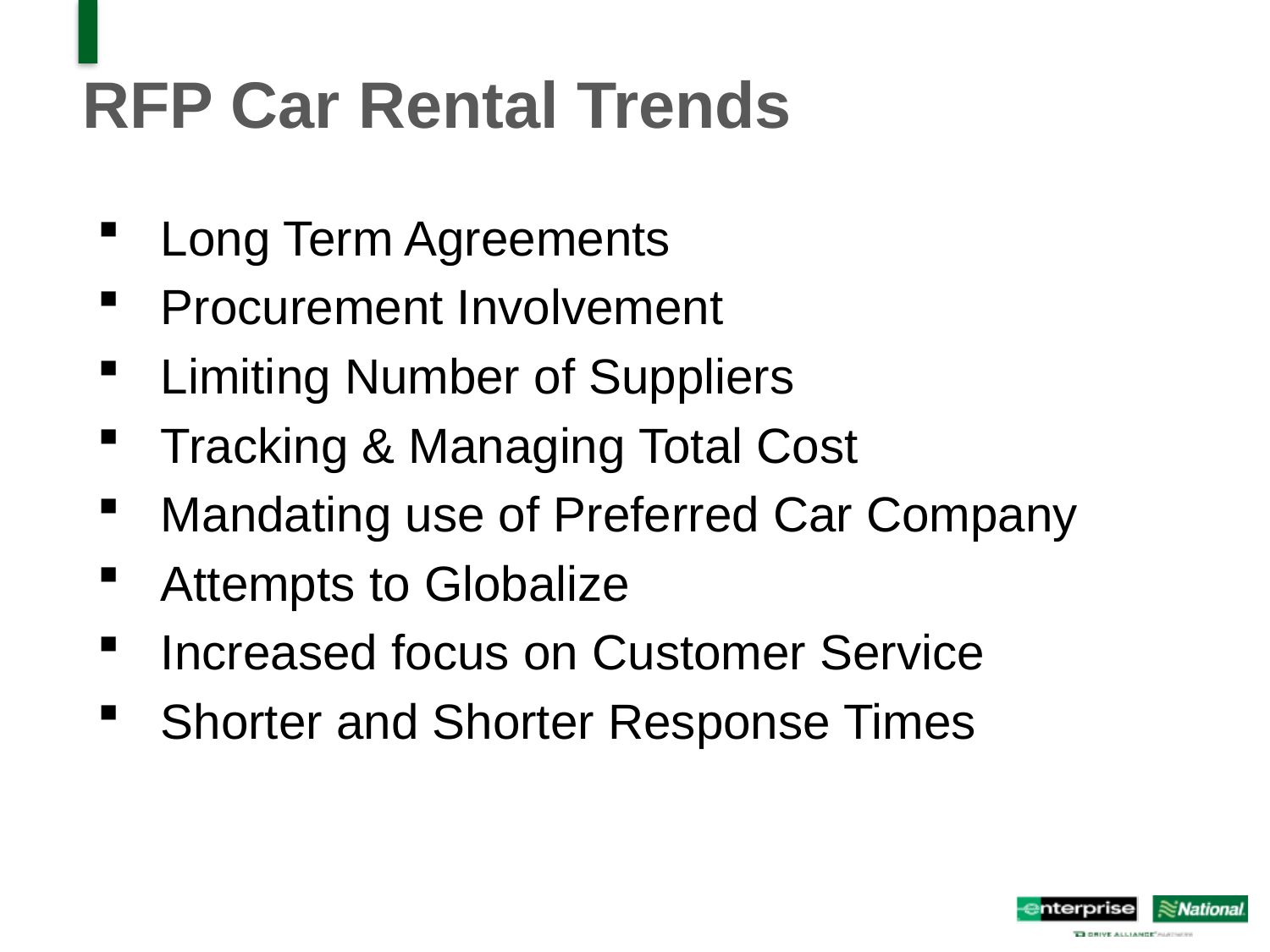

# RFP Car Rental Trends
Long Term Agreements
Procurement Involvement
Limiting Number of Suppliers
Tracking & Managing Total Cost
Mandating use of Preferred Car Company
Attempts to Globalize
Increased focus on Customer Service
Shorter and Shorter Response Times